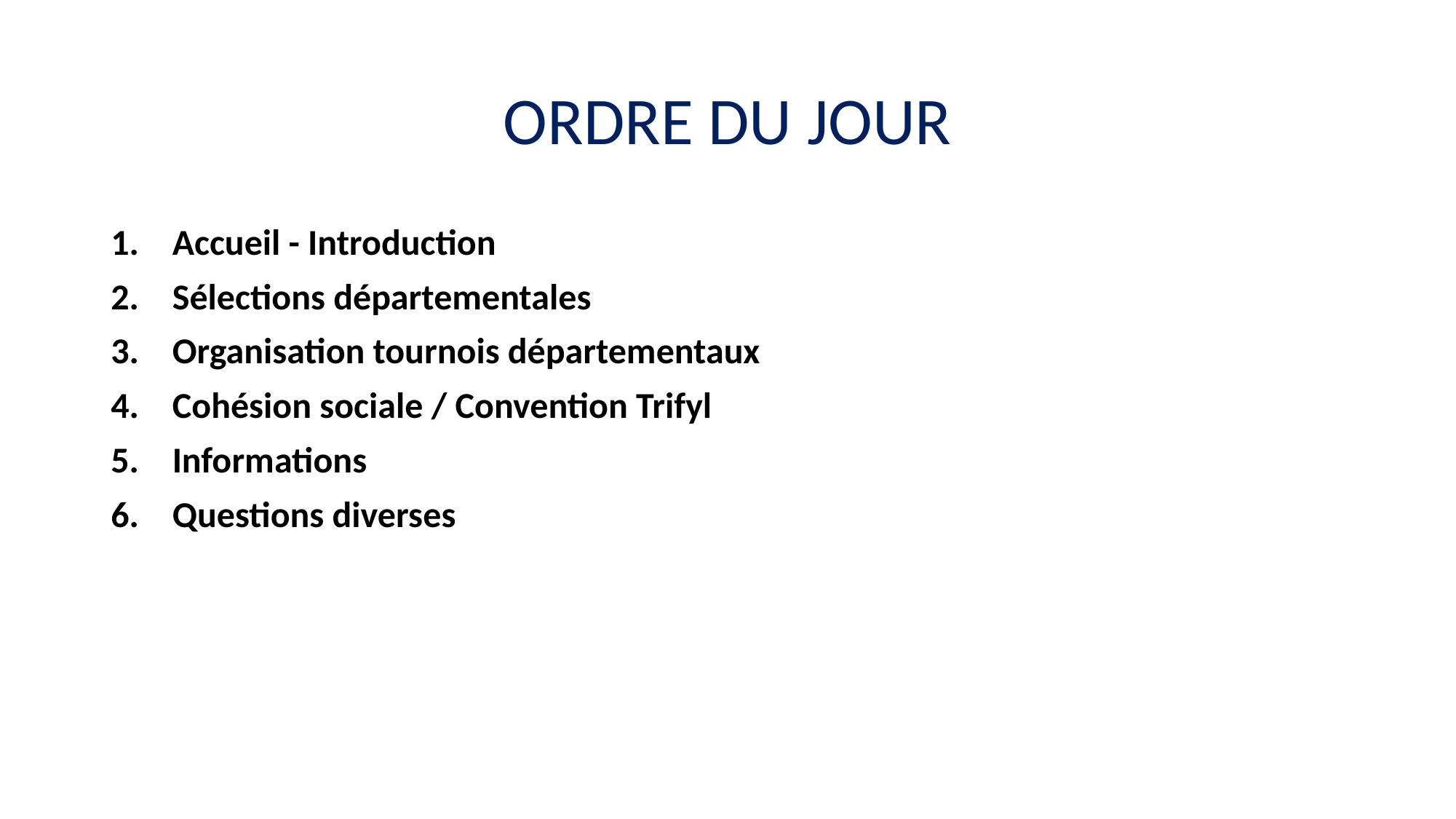

# ORDRE DU JOUR
Accueil - Introduction
Sélections départementales
Organisation tournois départementaux
Cohésion sociale / Convention Trifyl
Informations
Questions diverses